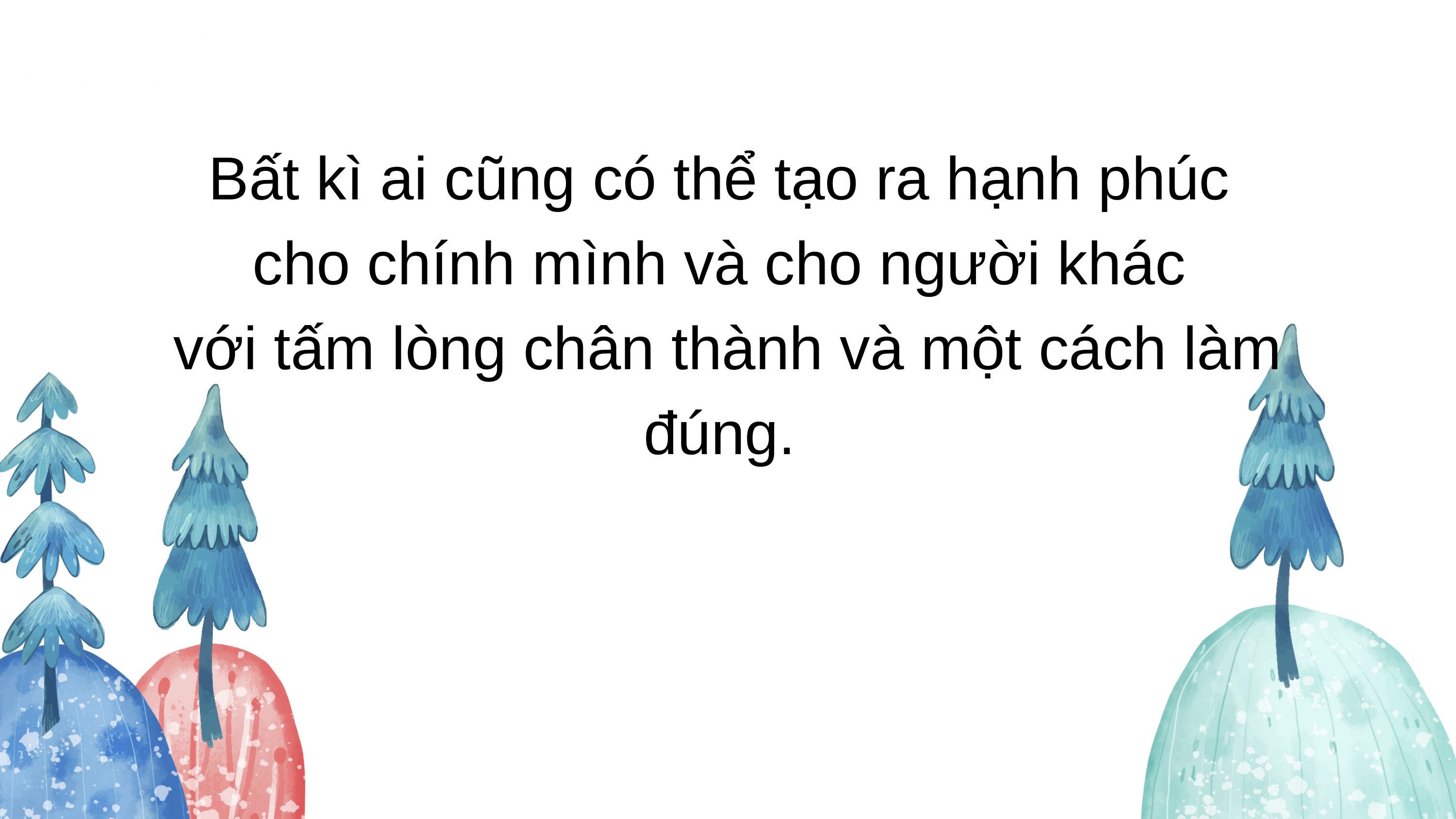

Bất kì ai cũng có thể tạo ra hạnh phúc
cho chính mình và cho người khác
với tấm lòng chân thành và một cách làm đúng.